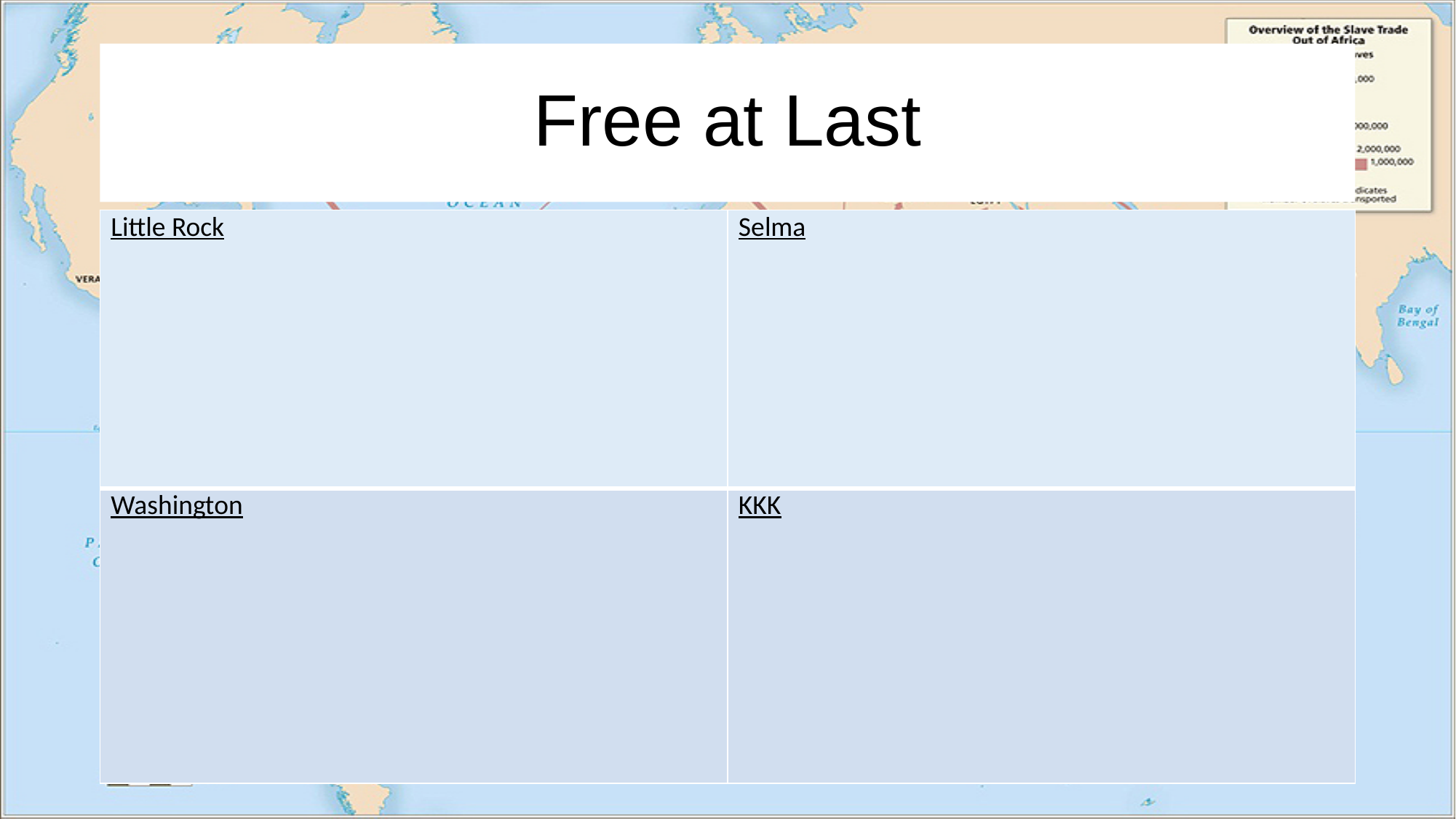

# Free at Last
| Little Rock | Selma |
| --- | --- |
| Washington | KKK |